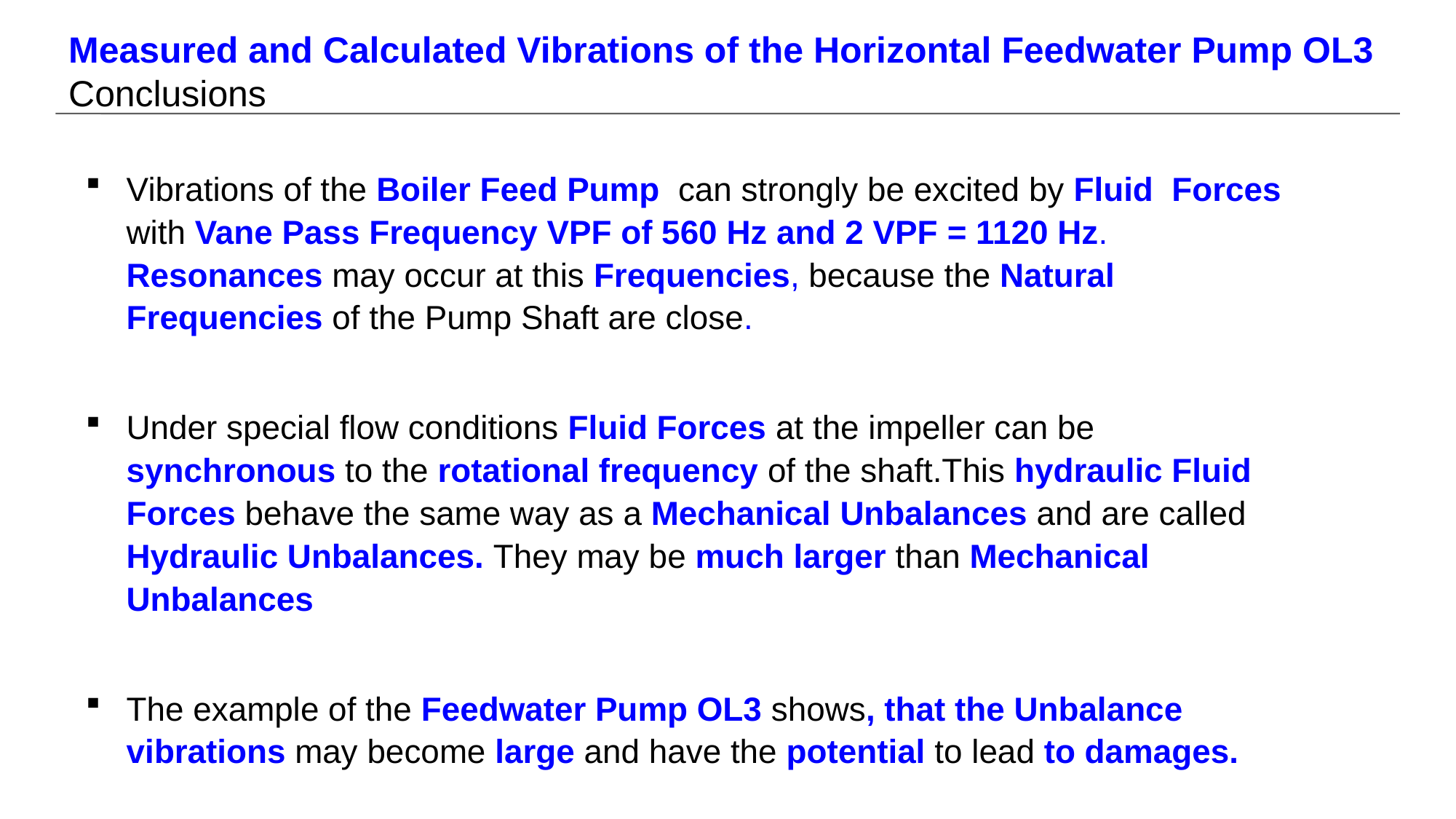

Measured and Calculated Vibrations of the Horizontal Feedwater Pump OL3 Conclusions
Vibrations of the Boiler Feed Pump  can strongly be excited by Fluid  Forces with Vane Pass Frequency VPF of 560 Hz and 2 VPF = 1120 Hz.   Resonances may occur at this Frequencies, because the Natural Frequencies of the Pump Shaft are close.

Under special flow conditions Fluid Forces at the impeller can be    synchronous to the rotational frequency of the shaft.This hydraulic Fluid Forces behave the same way as a Mechanical Unbalances and are called Hydraulic Unbalances. They may be much larger than Mechanical Unbalances

The example of the Feedwater Pump OL3 shows, that the Unbalance vibrations may become large and have the potential to lead to damages.

.